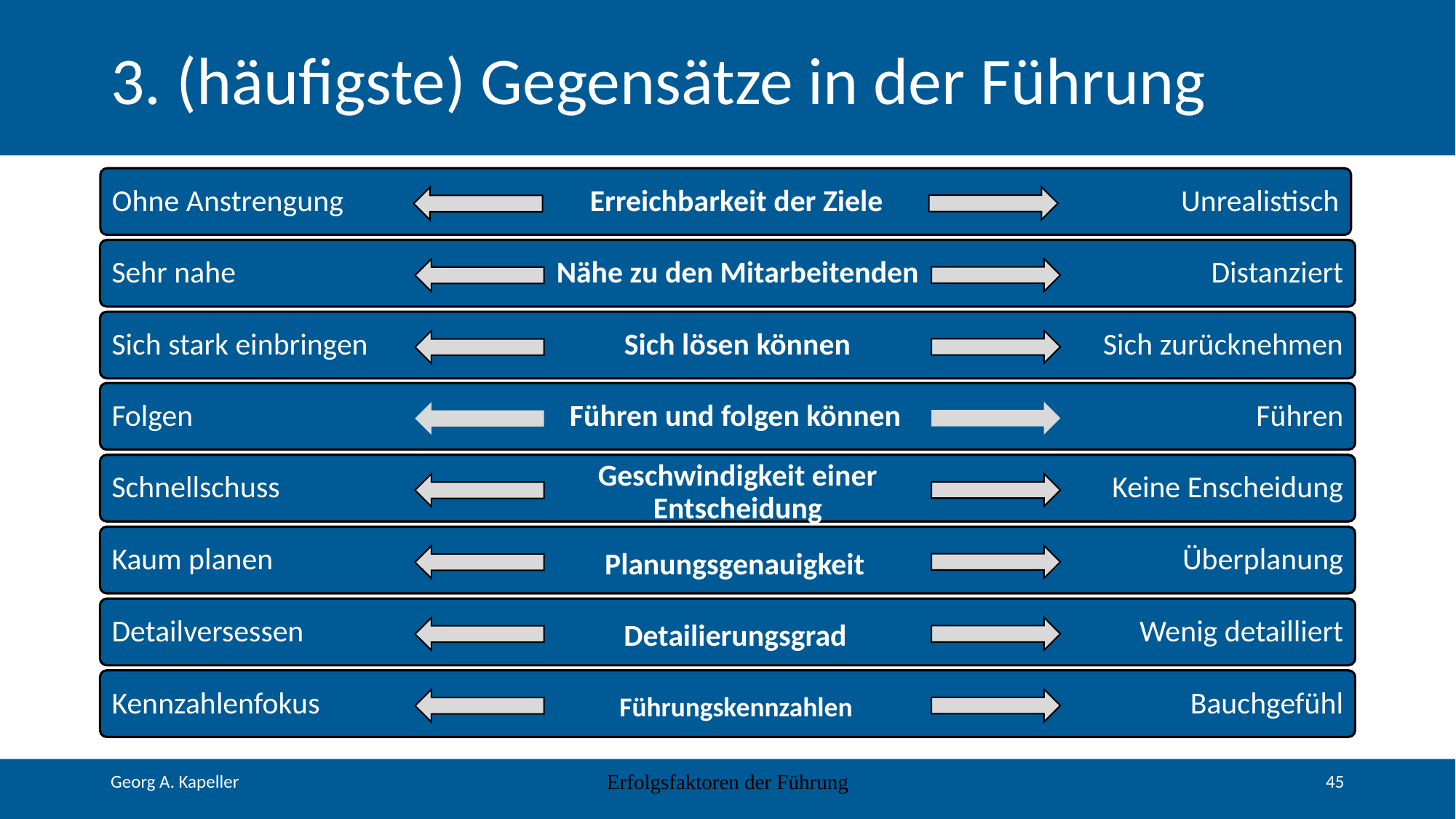

# 3. (häufigste) Gegensätze in der Führung

Ohne Anstrengung
Erreichbarkeit der Ziele
Unrealistisch

Text

Sehr nahe
Nähe zu den Mitarbeitenden
Distanziert

Sich stark einbringen
Sich lösen können
Sich zurücknehmen

Folgen
Führen und folgen können
Führen

Geschwindigkeit einer Entscheidung

Schnellschuss
Keine Enscheidung

Planungsgenauigkeit

Kaum planen
Überplanung

Detailierungsgrad

Detailversessen
Wenig detailliert

Führungskennzahlen

Kennzahlenfokus
Bauchgefühl

Erfolgsfaktoren der Führung